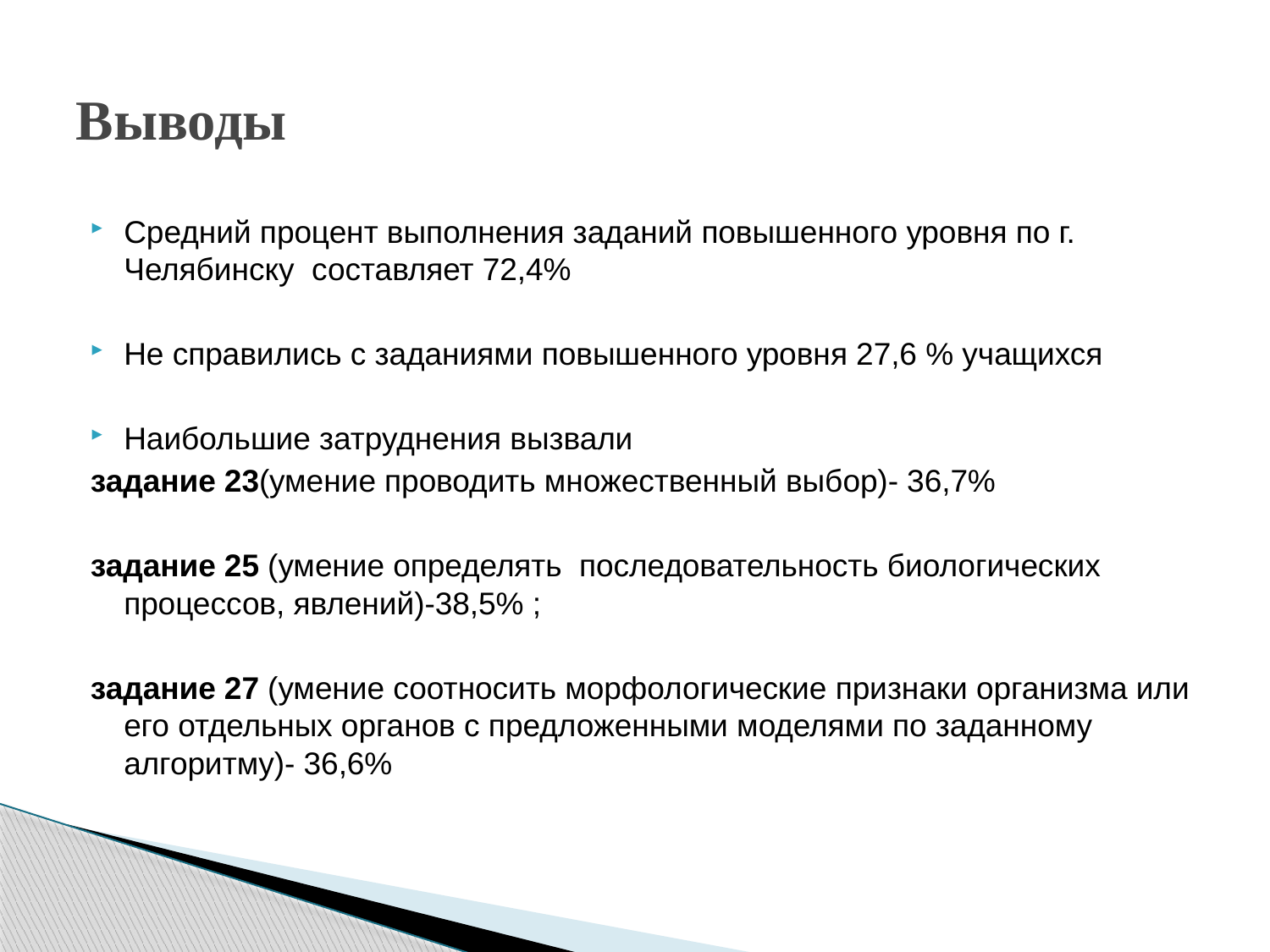

# Выводы
Средний процент выполнения заданий повышенного уровня по г. Челябинску  составляет 72,4%

Не справились с заданиями повышенного уровня 27,6 % учащихся

Наибольшие затруднения вызвали
задание 23(умение проводить множественный выбор)- 36,7%

задание 25 (умение определять  последовательность биологических процессов, явлений)-38,5% ;

задание 27 (умение соотносить морфологические признаки организма или его отдельных органов с предложенными моделями по заданному алгоритму)- 36,6%